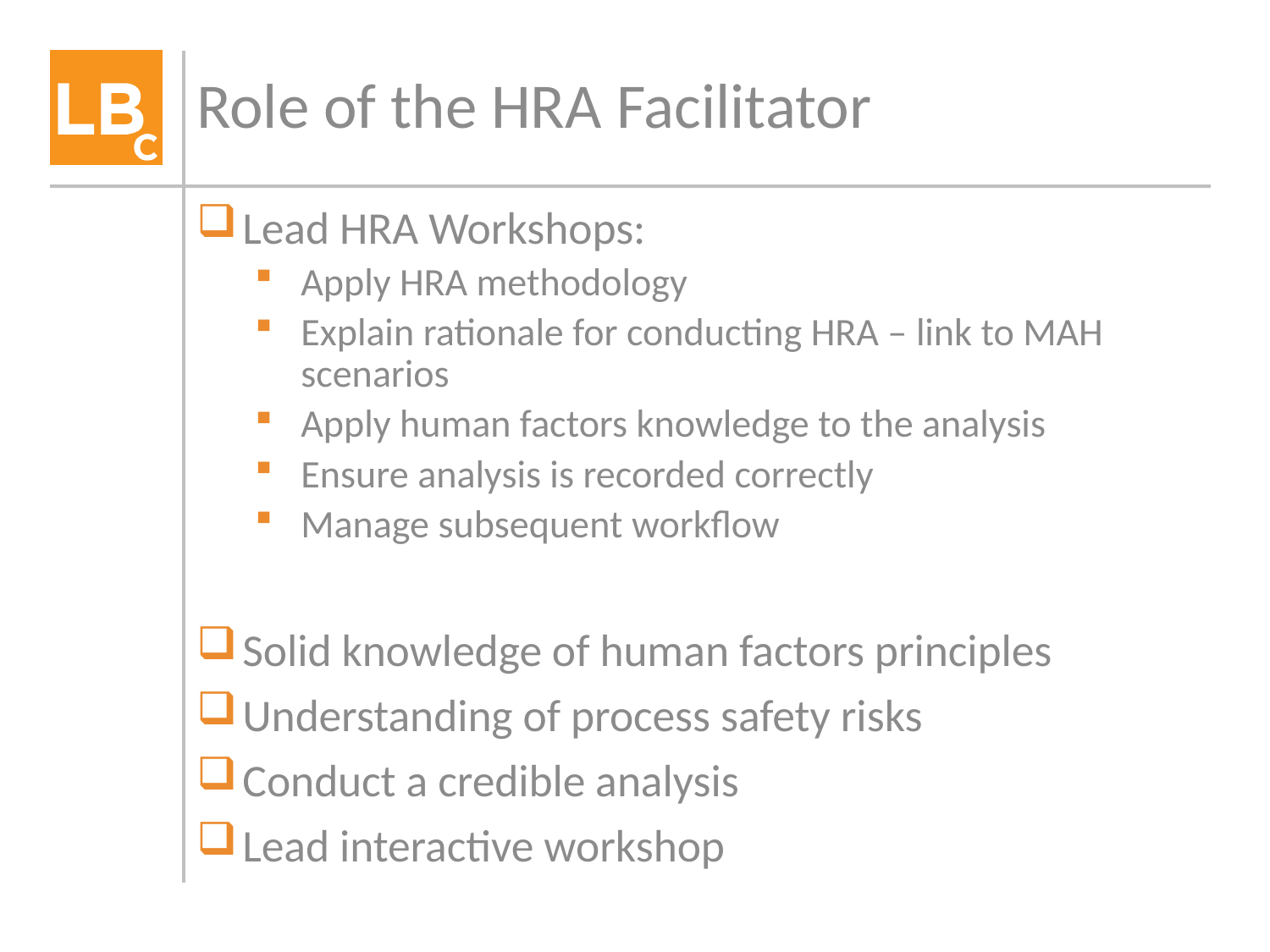

# Role of the HRA Facilitator
Lead HRA Workshops:
Apply HRA methodology
Explain rationale for conducting HRA – link to MAH scenarios
Apply human factors knowledge to the analysis
Ensure analysis is recorded correctly
Manage subsequent workflow

Solid knowledge of human factors principles
Understanding of process safety risks
Conduct a credible analysis
Lead interactive workshop